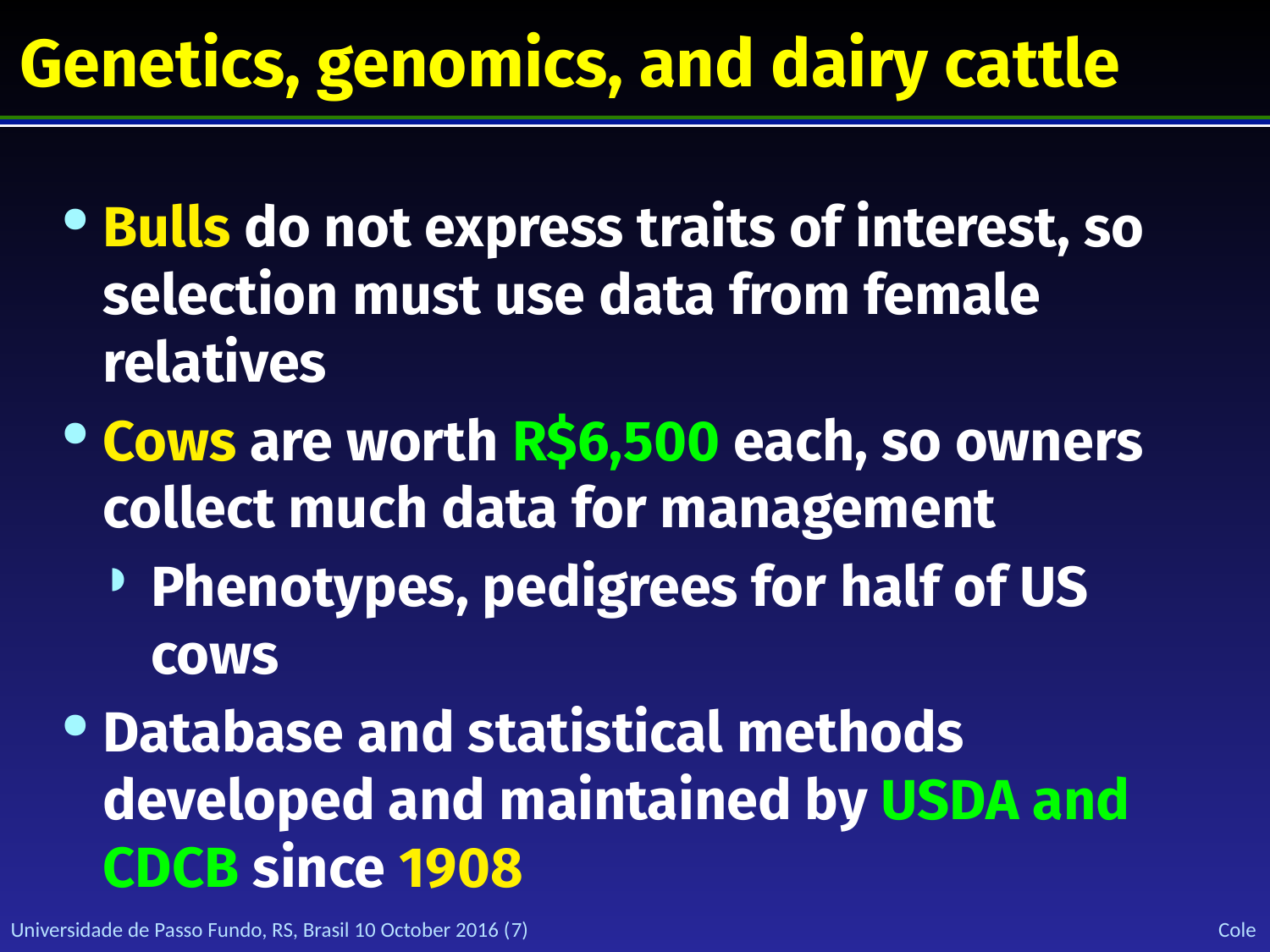

# Genetics, genomics, and dairy cattle
Bulls do not express traits of interest, so selection must use data from female relatives
Cows are worth R$6,500 each, so owners collect much data for management
Phenotypes, pedigrees for half of US cows
Database and statistical methods developed and maintained by USDA and CDCB since 1908